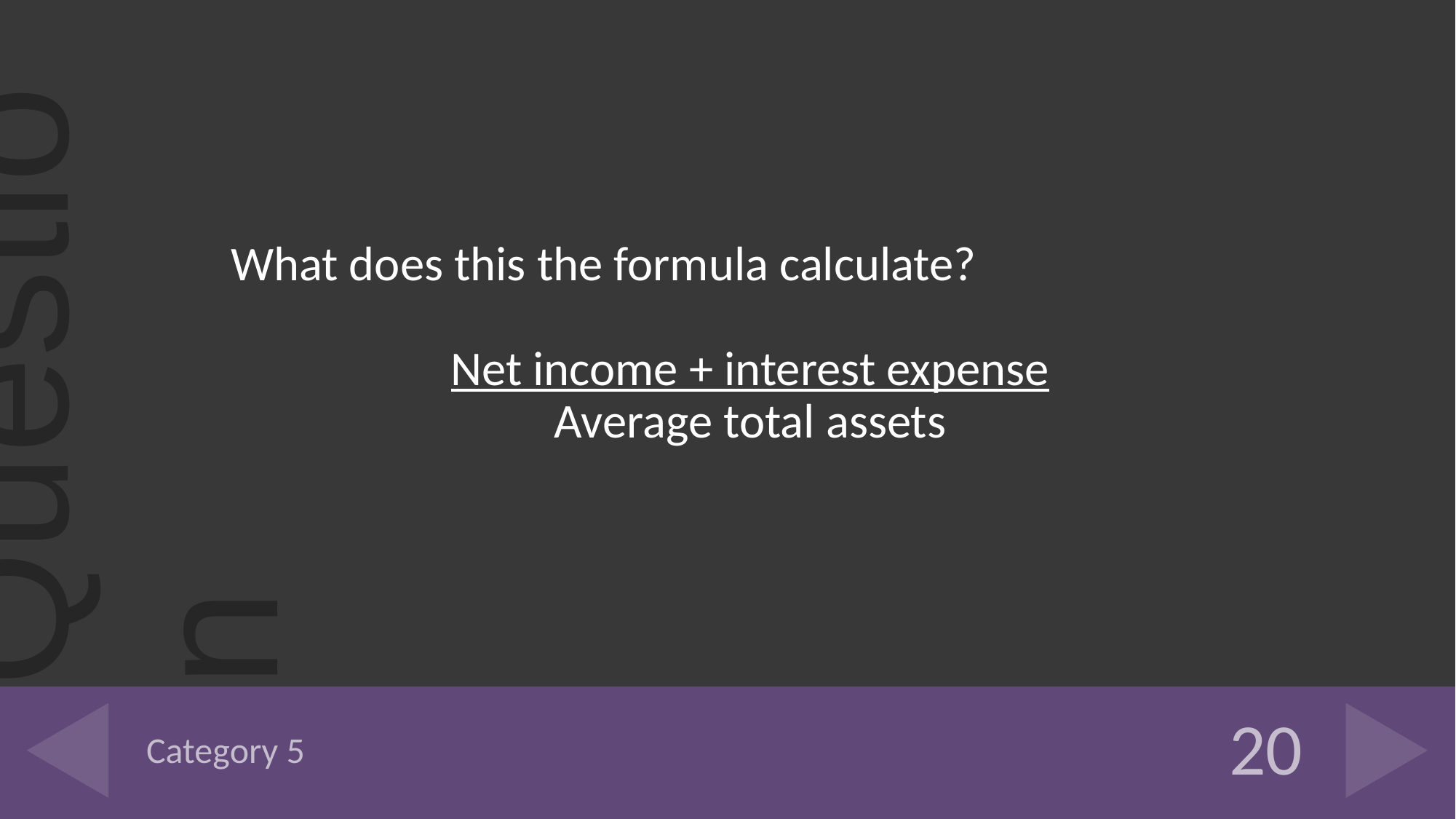

What does this the formula calculate?

Net income + interest expense
Average total assets
# Category 5
20